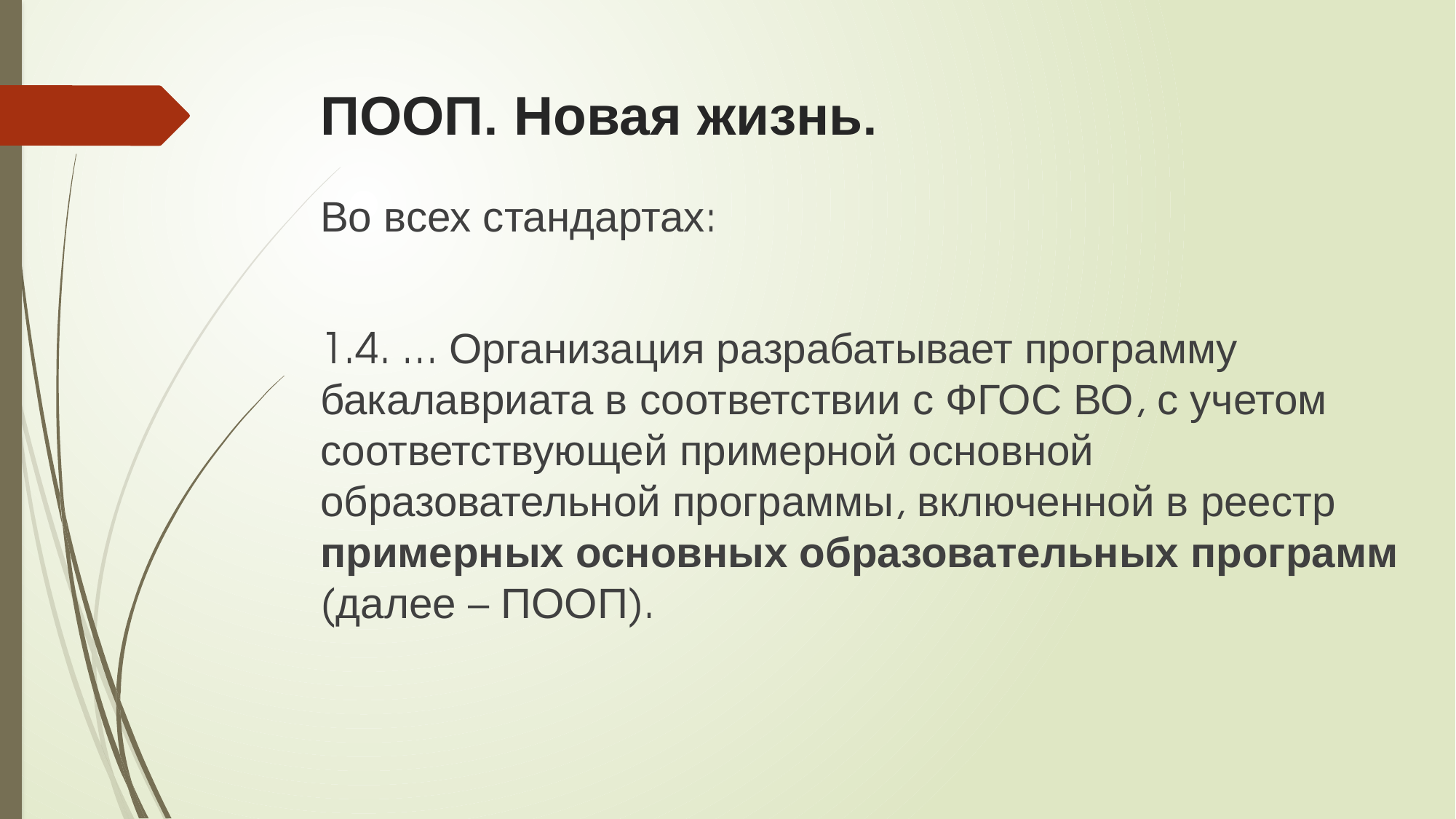

# ПООП. Новая жизнь.
Во всех стандартах:

1.4. … Организация разрабатывает программу бакалавриата в соответствии с ФГОС ВО, с учетом соответствующей примерной основной образовательной программы, включенной в реестр примерных основных образовательных программ (далее – ПООП).